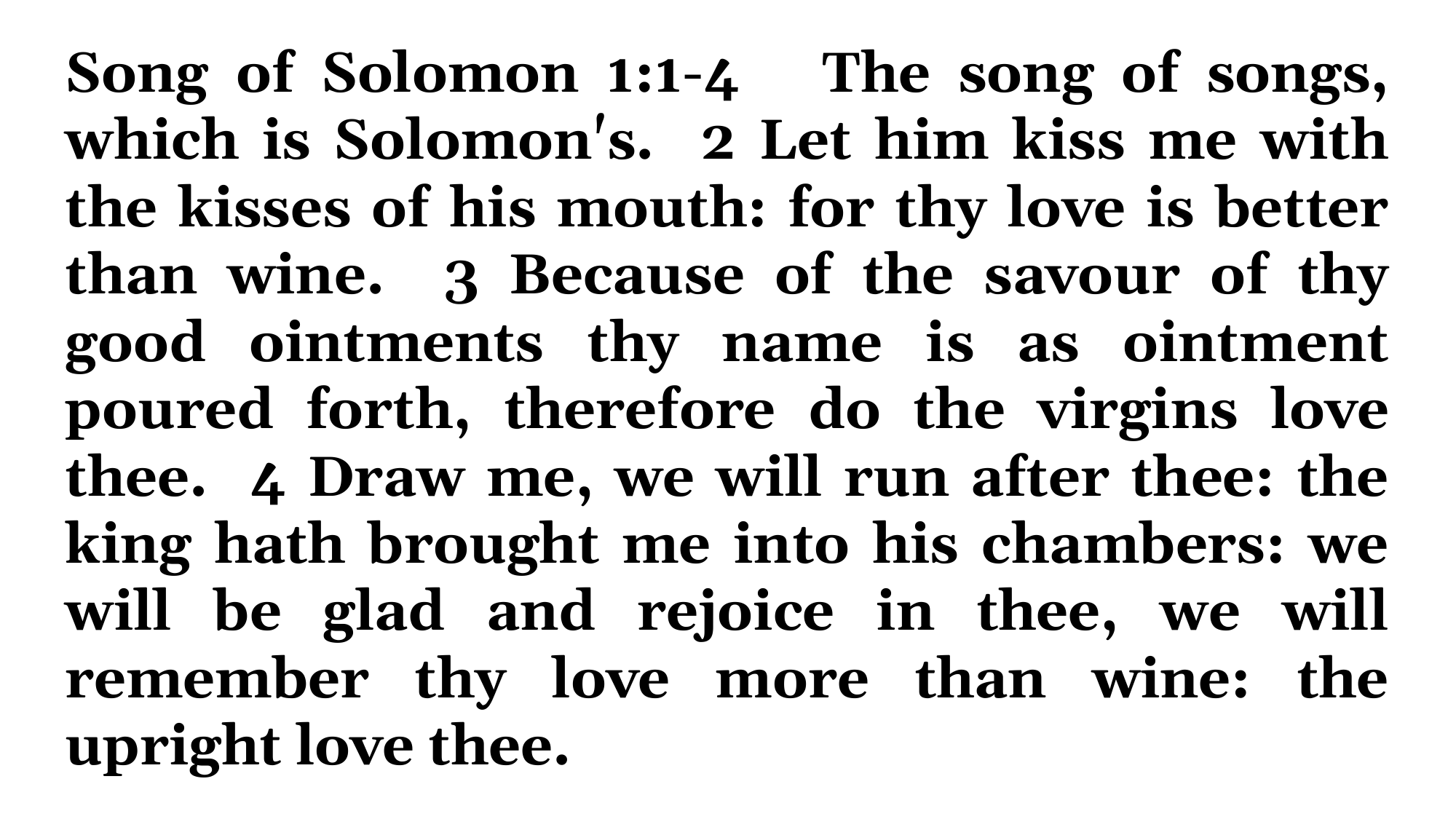

Song of Solomon 1:1-4   The song of songs, which is Solomon's.  2 Let him kiss me with the kisses of his mouth: for thy love is better than wine.  3 Because of the savour of thy good ointments thy name is as ointment poured forth, therefore do the virgins love thee.  4 Draw me, we will run after thee: the king hath brought me into his chambers: we will be glad and rejoice in thee, we will remember thy love more than wine: the upright love thee.